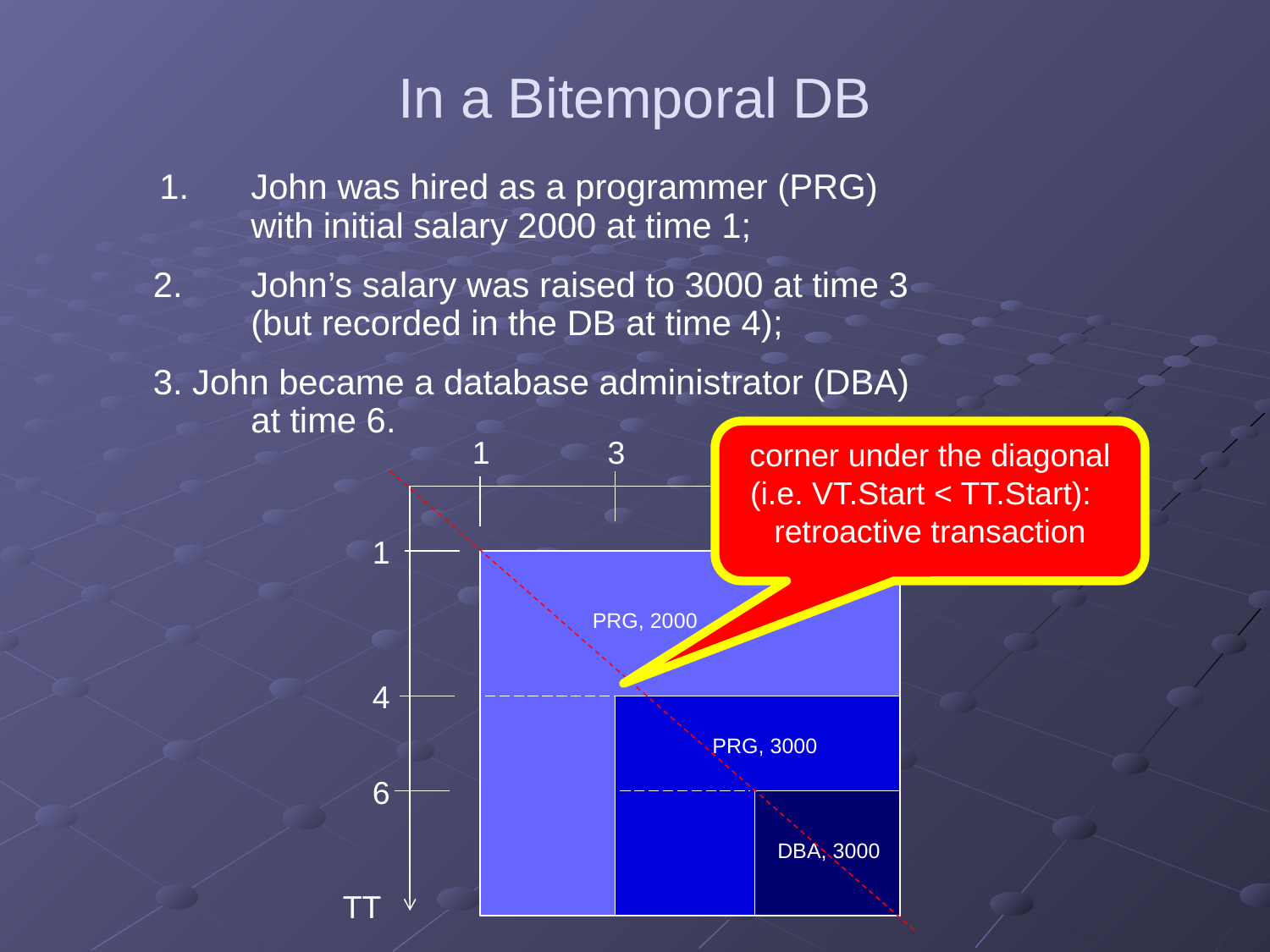

# In a Bitemporal DB
	   1.	John was hired as a programmer (PRG)
	with initial salary 2000 at time 1;
	   2.	John’s salary was raised to 3000 at time 3
 	(but recorded in the DB at time 4);
	   3. John became a database administrator (DBA)
	at time 6.

corner under the diagonal
(i.e. VT.Start < TT.Start):   retroactive transaction

1
3
6
VT
1

PRG, 2000
4

PRG, 3000
6

DBA, 3000
TT